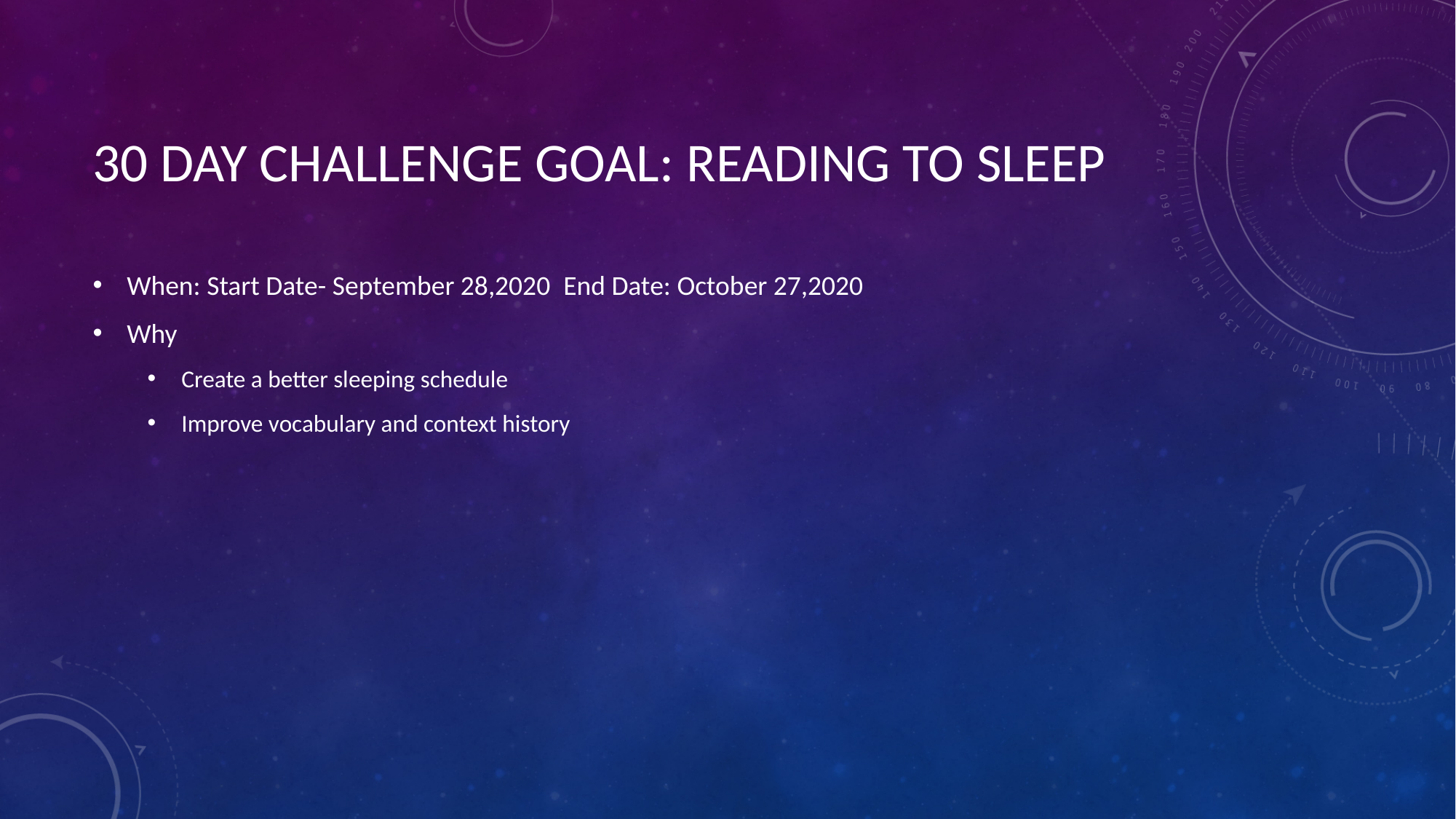

# 30 Day challenge goal: reading to sleep
When: Start Date- September 28,2020 	End Date: October 27,2020
Why
Create a better sleeping schedule
Improve vocabulary and context history